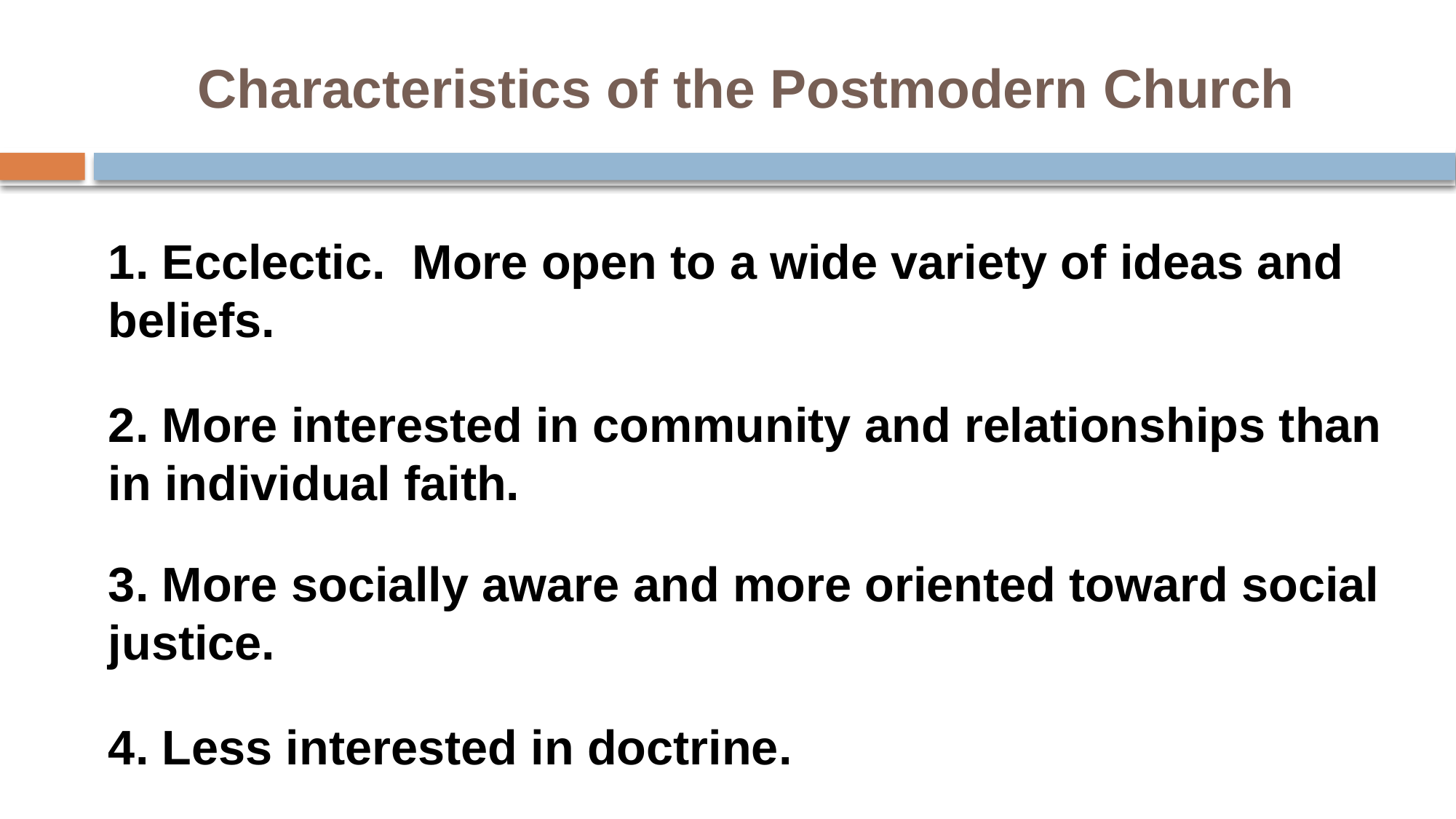

# Characteristics of the Postmodern Church
1. Ecclectic.  More open to a wide variety of ideas and beliefs.

2. More interested in community and relationships than in individual faith.

3. More socially aware and more oriented toward social justice.

4. Less interested in doctrine.